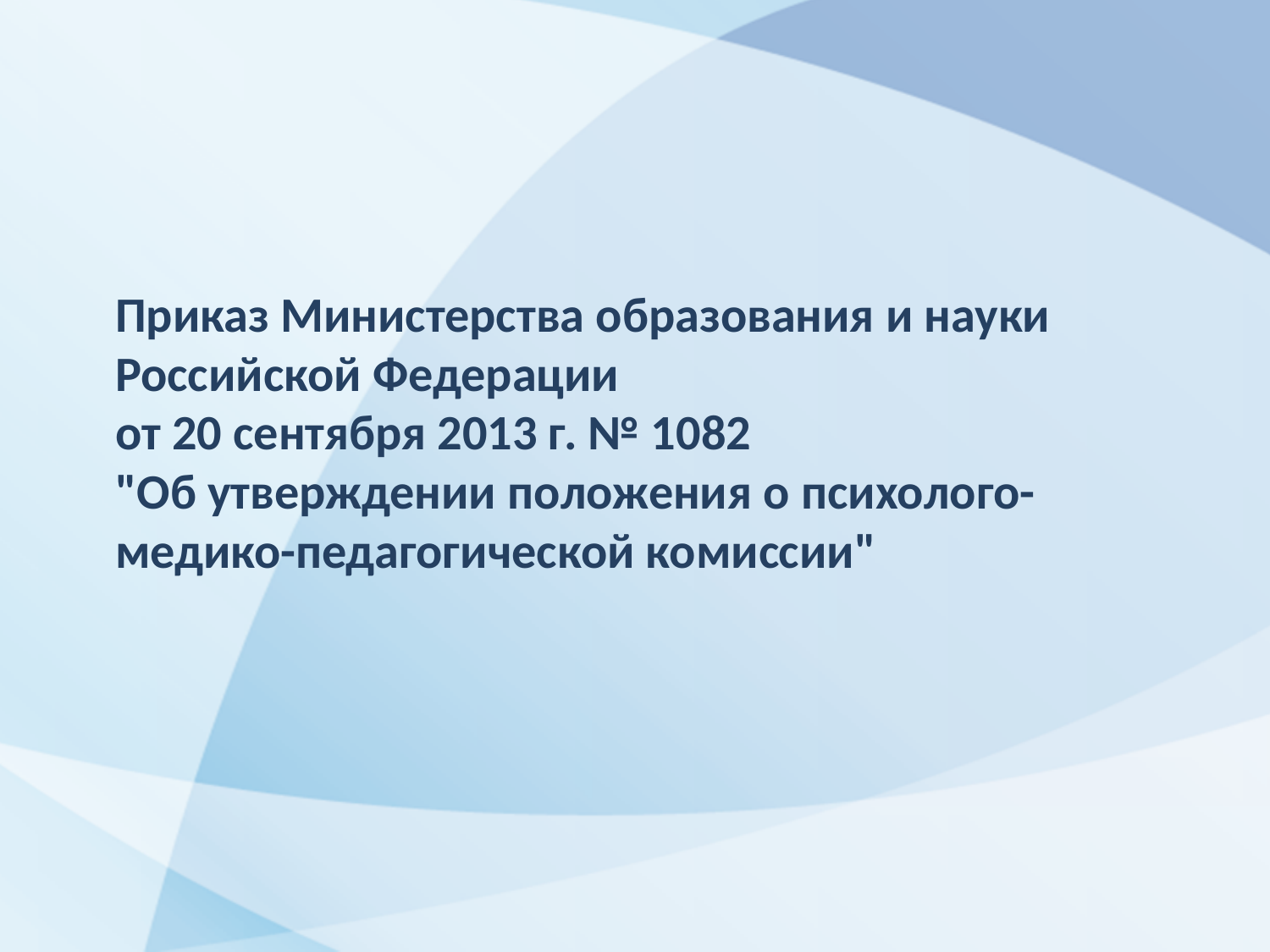

Приказ Министерства образования и науки Российской Федерации
от 20 сентября 2013 г. № 1082
"Об утверждении положения о психолого-медико-педагогической комиссии"